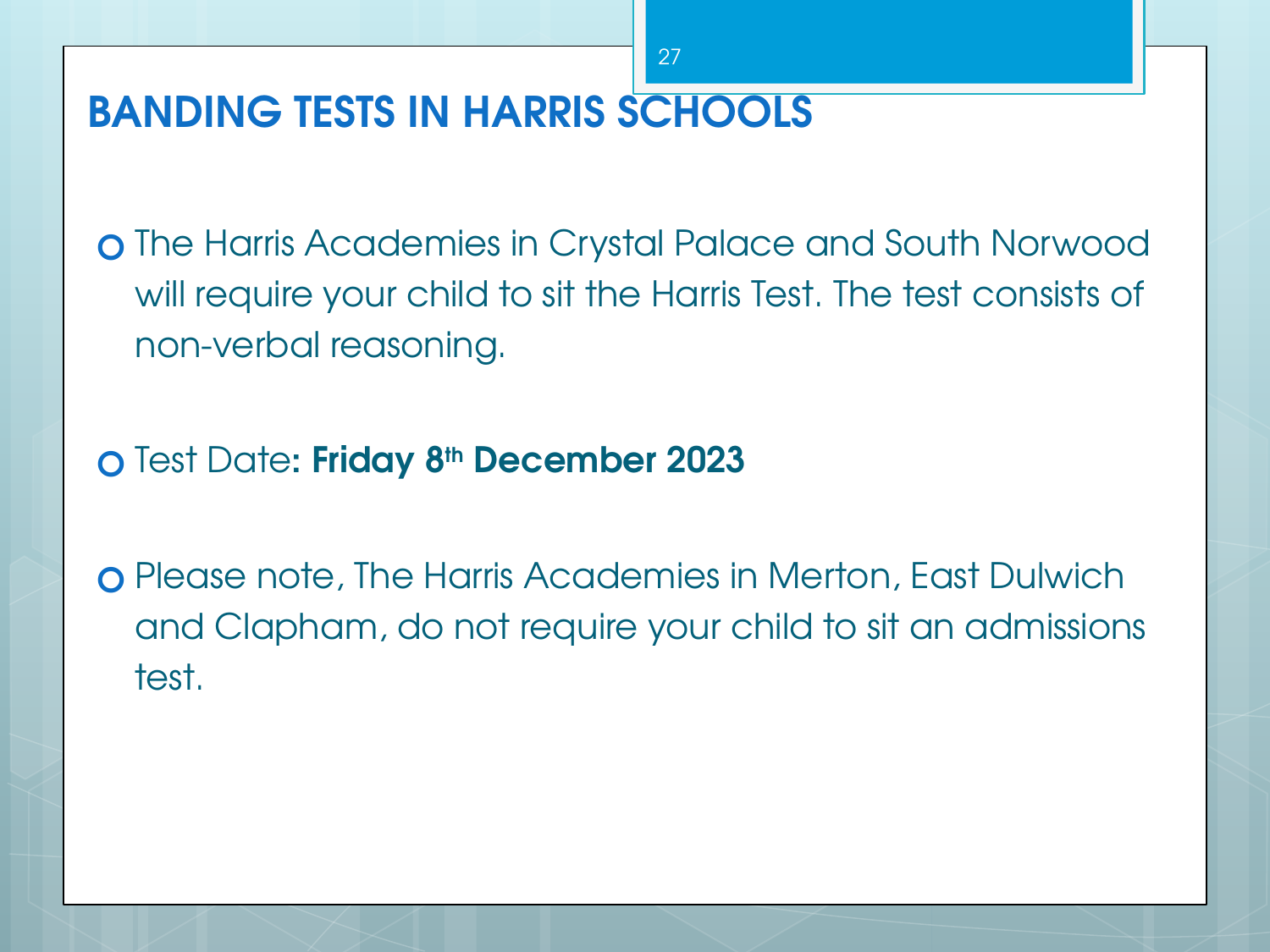

27
# BANDING TESTS IN HARRIS SCHOOLS

The Harris Academies in Crystal Palace and South Norwood will require your child to sit the Harris Test. The test consists of non-verbal reasoning.

Test Date: Friday 8th December 2023

Please note, The Harris Academies in Merton, East Dulwich and Clapham, do not require your child to sit an admissions test.